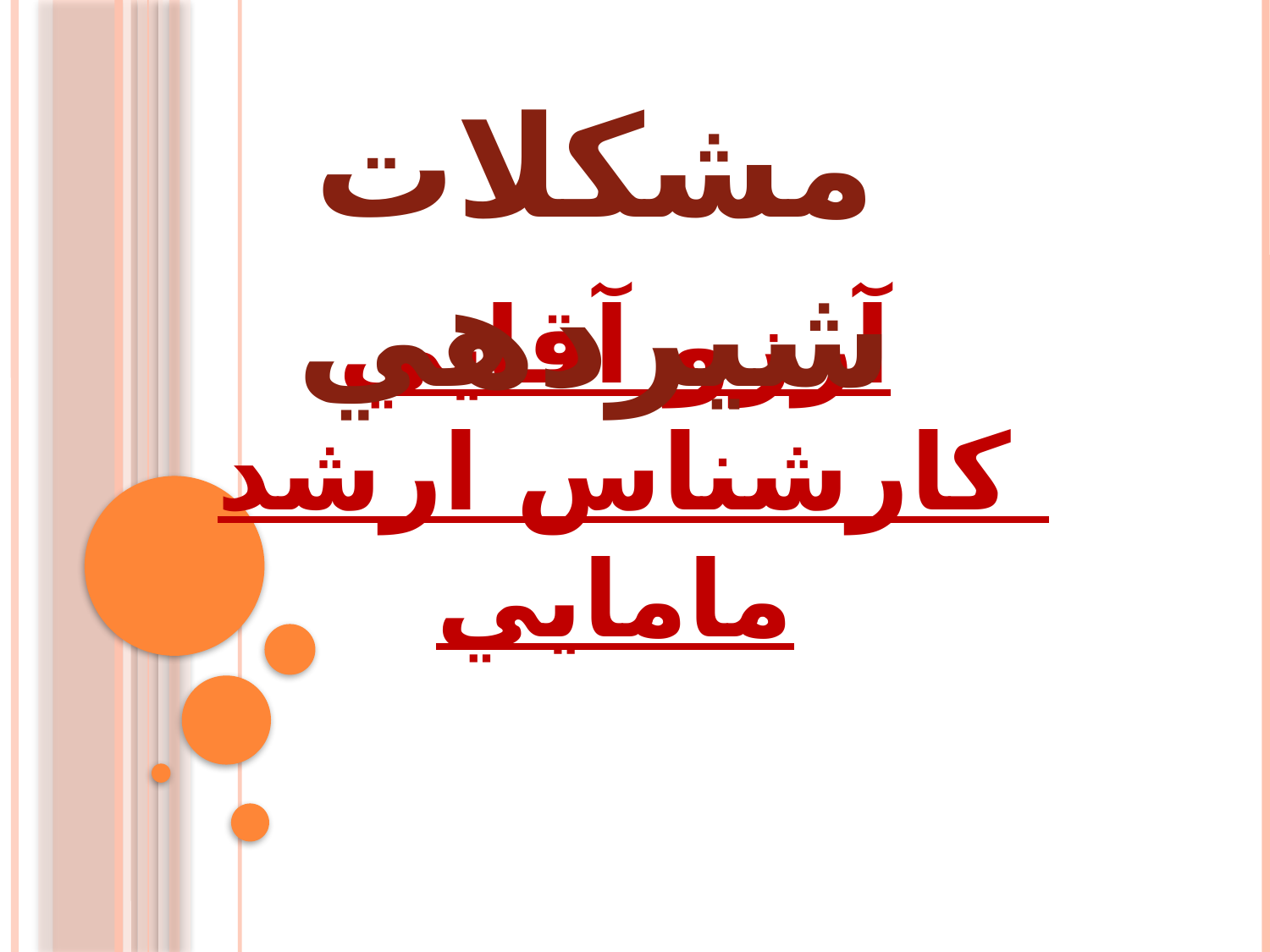

مشكلات شيردهي
# آرزو آقايي كارشناس ارشد مامايي